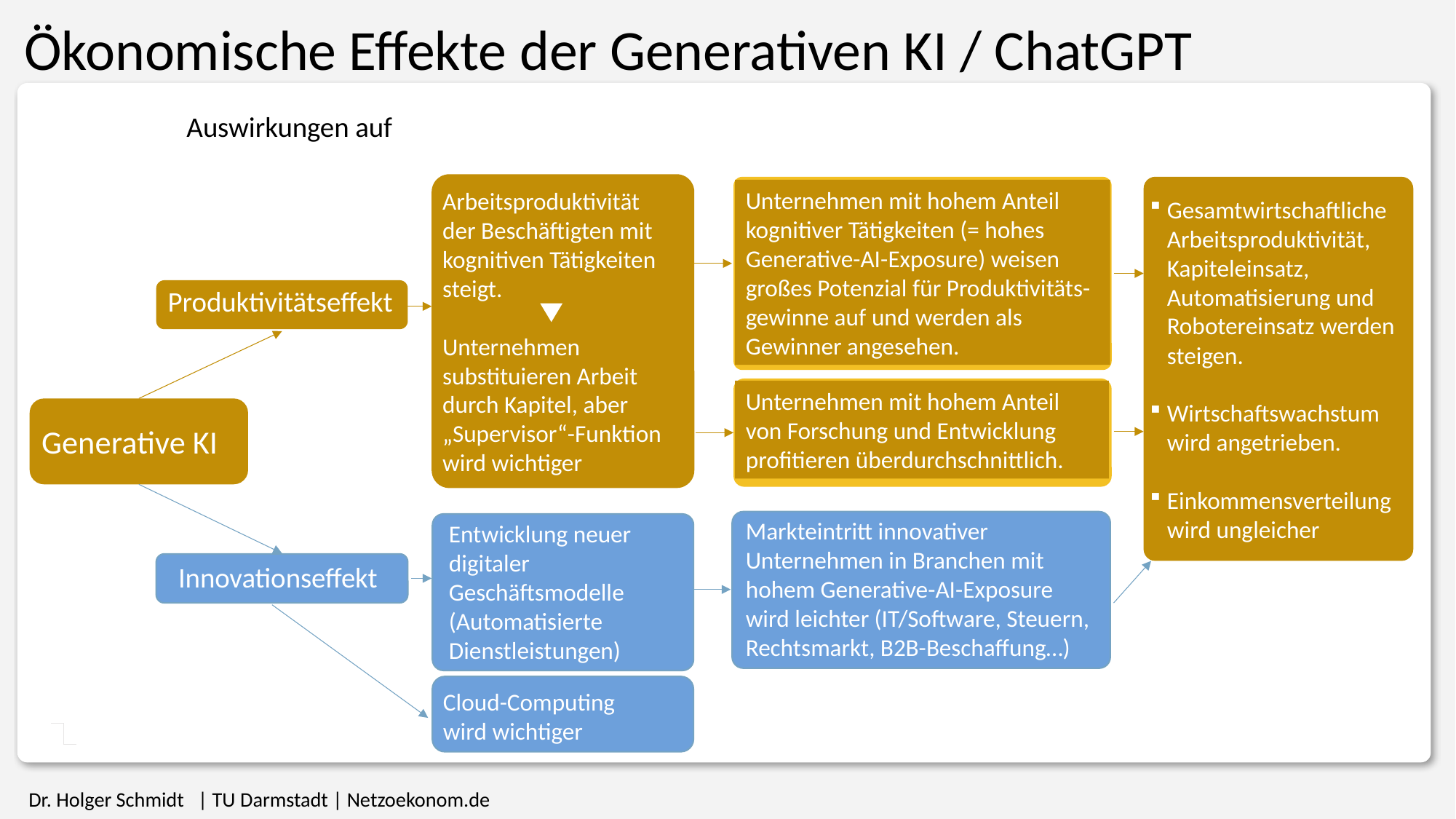

Ökonomische Effekte der Generativen KI / ChatGPT
Unser wichtigstes Ergebnis ist, dass die Einführung von ChatGPT einen beträchtlichen positiven Effekt auf den Wert von Unternehmen hatte, deren Arbeitskräfte stärker mit generativer KI und verwandten Large Language Models (LLMs) vertraut sind. Unternehmen mit einer höheren Exposition gegenüber der Veröffentlichung von ChatGPT, gemessen an der Exposition ihrer Arbeitskräfte gegenüber einer Produktivitätssteigerung durch Tools wie ChatGPT, übertreffen Unternehmen mit einer geringeren Exposition bei der täglichen Überschussrendite in den zwei Wochen nach der Veröffentlichung um über 40 Basispunkte. Bemerkenswerterweise sind diese Renditeunterschiede nicht nur auf die unterschiedlichen Engagements der Arbeitskräfte in den verschiedenen Branchen zurückzuführen. Auch in branchenneutralen Portfolios übertreffen die Renditen von Unternehmen mit hohem Arbeitskräfteengagement die In der Tat finden wir für einige Branchen eine signifikant negative Auswirkung der Einführung von ChatGPT. Wertverluste für etablierte Unternehmen stehen im Einklang mit der Idee, dass generative KI in einigen Branchen zu neuen Marktteilnehmern und zur Verdrängung bestehender Unternehmen führen wird. Während Fortschritte in der generativen KI sowohl über den Produktmarkt als auch über den Arbeitsmarkt Auswirkungen haben können (z. B. steigende Nachfrage nach Cloud-Computing-Diensten), stützen unsere Ergebnisse die Idee, dass KI-Fortschritte über ihre Auswirkungen auf den Arbeitseinsatz einen breiten Einfluss auf die Wirtschaft haben werden. Die Tatsache, dass die Gesamtauswirkungen des Aufkommens von ChatGPT auf Unternehmen, die mehr mit generativer KI zu tun haben, signifikant positiv sind, steht im Einklang mit jüngsten Studien, die zeigen, dass es für neue Marktteilnehmer immer schwieriger wird, etablierte Unternehmen zu verdrängen.4oliosRenditen von Unternehmen mit geringem Engagement täglich um etwa 40 Basispunkte.
Auswirkungen auf
Unternehmen
Arbeitsproduktivität der Beschäftigten mit kognitiven Tätigkeiten steigt.

Unternehmen substituieren Arbeit durch Kapitel, aber  „Supervisor“-Funktion wird wichtiger

Volkswirtschaft
Gesamtwirtschaftliche Arbeitsproduktivität, Kapiteleinsatz, Automatisierung und Robotereinsatz werden steigen.

Wirtschaftswachstum wird angetrieben.

Einkommensverteilung
wird ungleicher
Wettbewerb

Unternehmen mit hohem Anteil kognitiver Tätigkeiten (= hohes Generative-AI-Exposure) weisen großes Potenzial für Produktivitäts-gewinne auf und werden als Gewinner angesehen.

Produktivitätseffekt

Innovationseffekt

Unternehmen mit hohem Anteil von Forschung und Entwicklung profitieren überdurchschnittlich.

Generative KI
Markteintritt innovativer Unternehmen in Branchen mit hohem Generative-AI-Exposure wird leichter (IT/Software, Steuern, Rechtsmarkt, B2B-Beschaffung…)

Entwicklung neuer digitaler Geschäftsmodelle (Automatisierte Dienstleistungen)

Cloud-Computing
wird wichtiger
 Dr. Holger Schmidt   | TU Darmstadt | Netzoekonom.de